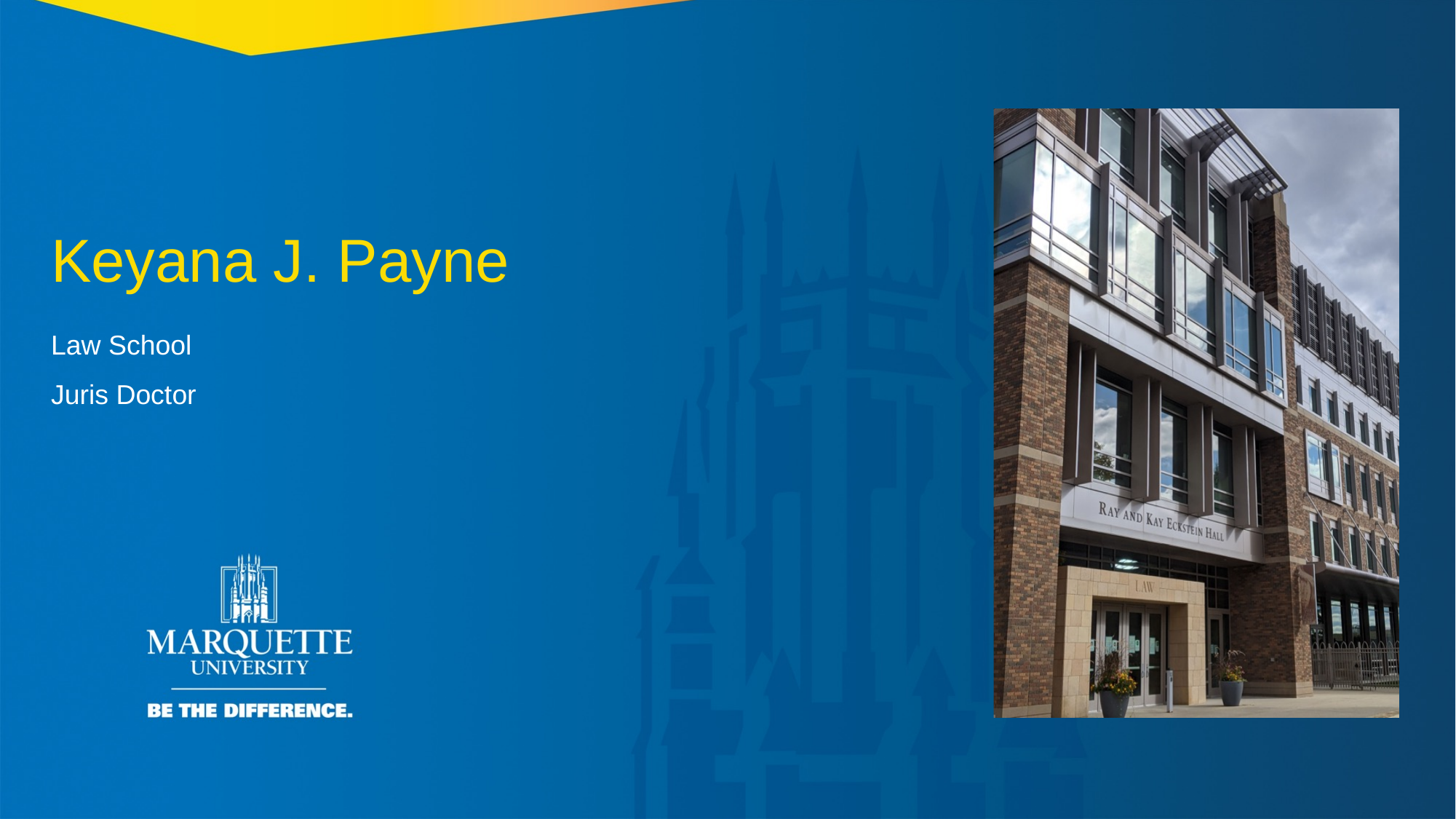

Keyana J. Payne
Law School
Juris Doctor